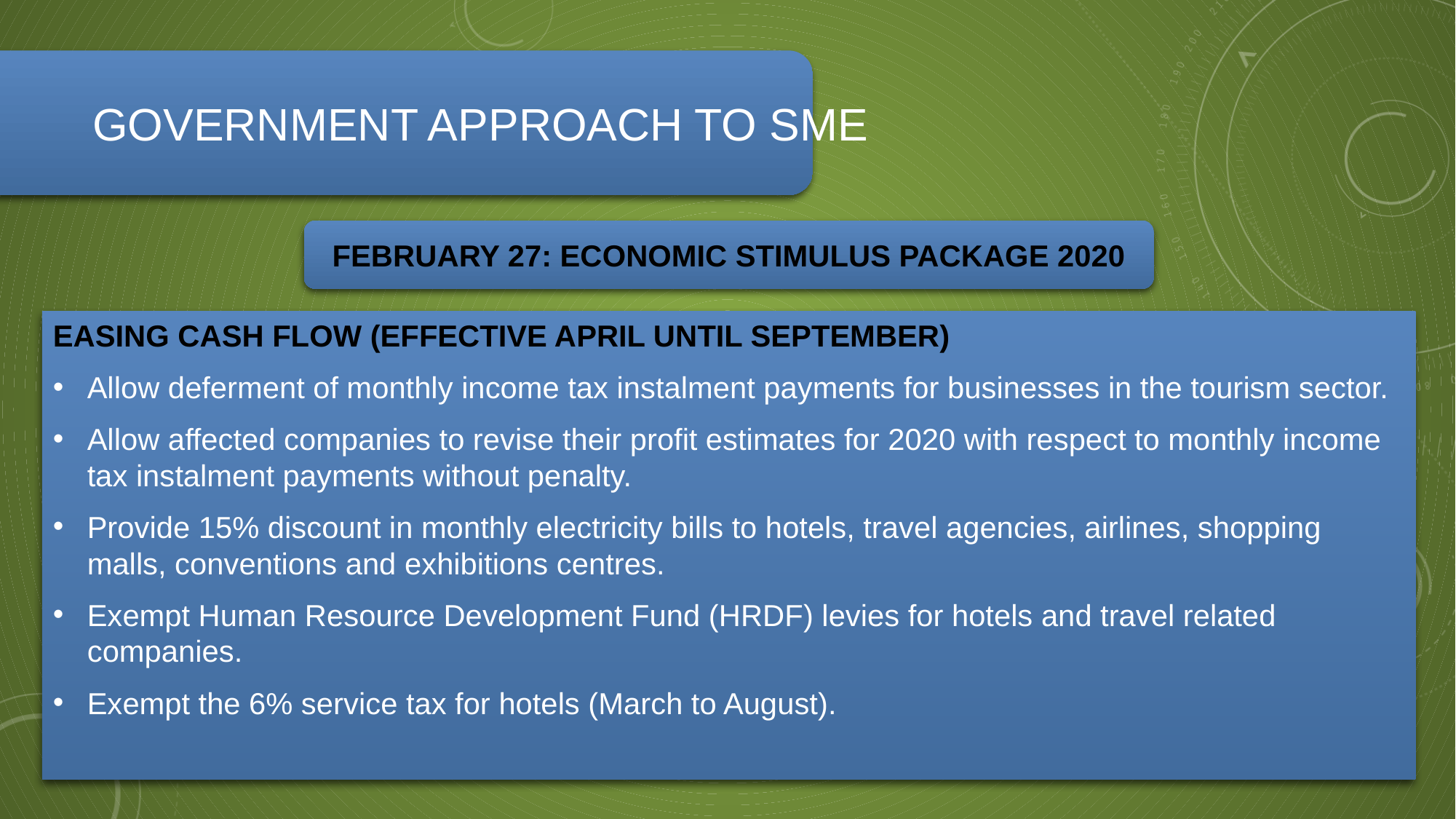

# Government approach to SME

FEBRUARY 27: ECONOMIC STIMULUS PACKAGE 2020
EASING CASH FLOW (EFFECTIVE APRIL UNTIL SEPTEMBER)
Allow deferment of monthly income tax instalment payments for businesses in the tourism sector.
Allow affected companies to revise their profit estimates for 2020 with respect to monthly income tax instalment payments without penalty.
Provide 15% discount in monthly electricity bills to hotels, travel agencies, airlines, shopping malls, conventions and exhibitions centres.
Exempt Human Resource Development Fund (HRDF) levies for hotels and travel related companies.
Exempt the 6% service tax for hotels (March to August).